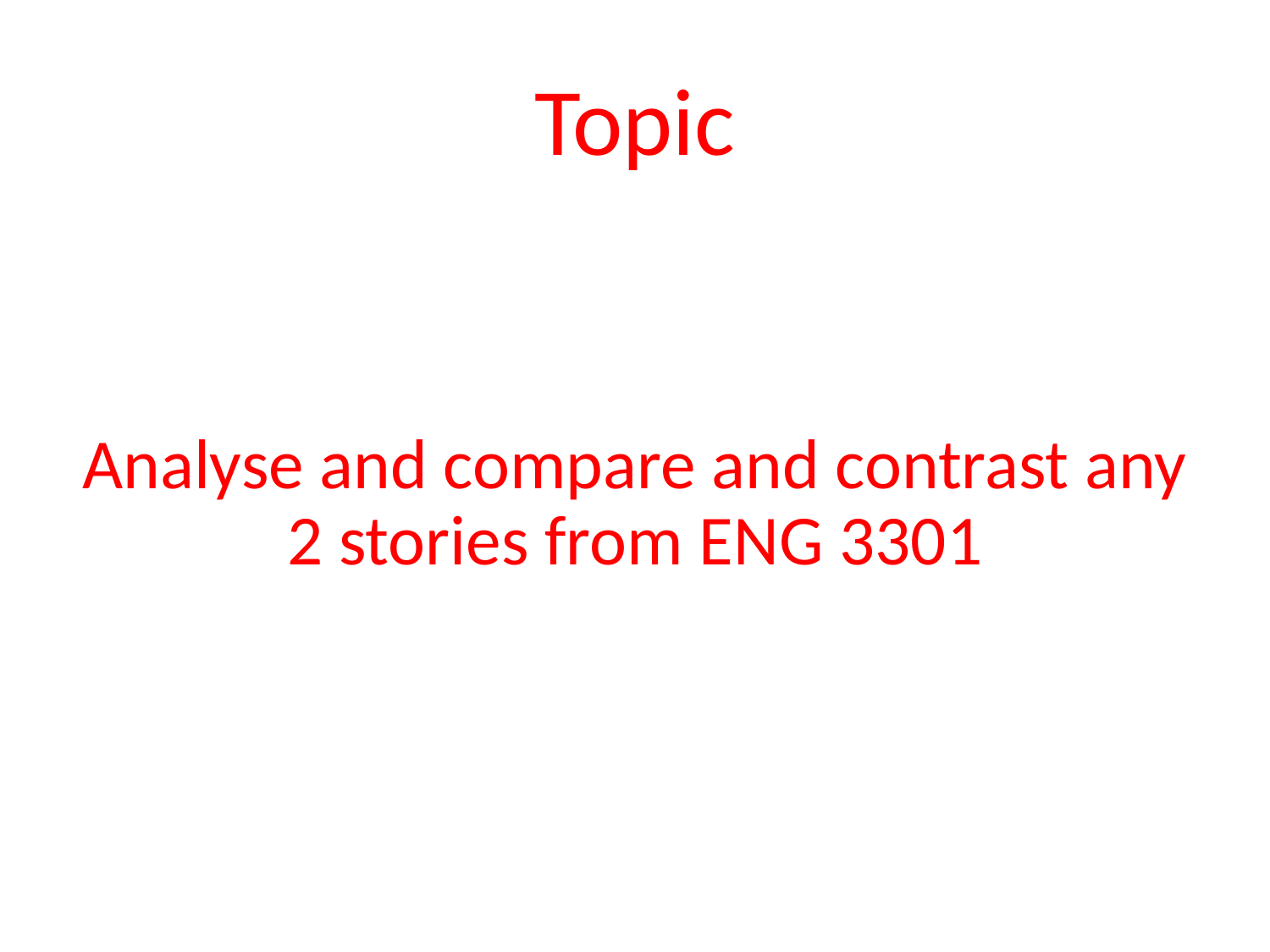

# Topic

Analyse and compare and contrast any 2 stories from ENG 3301